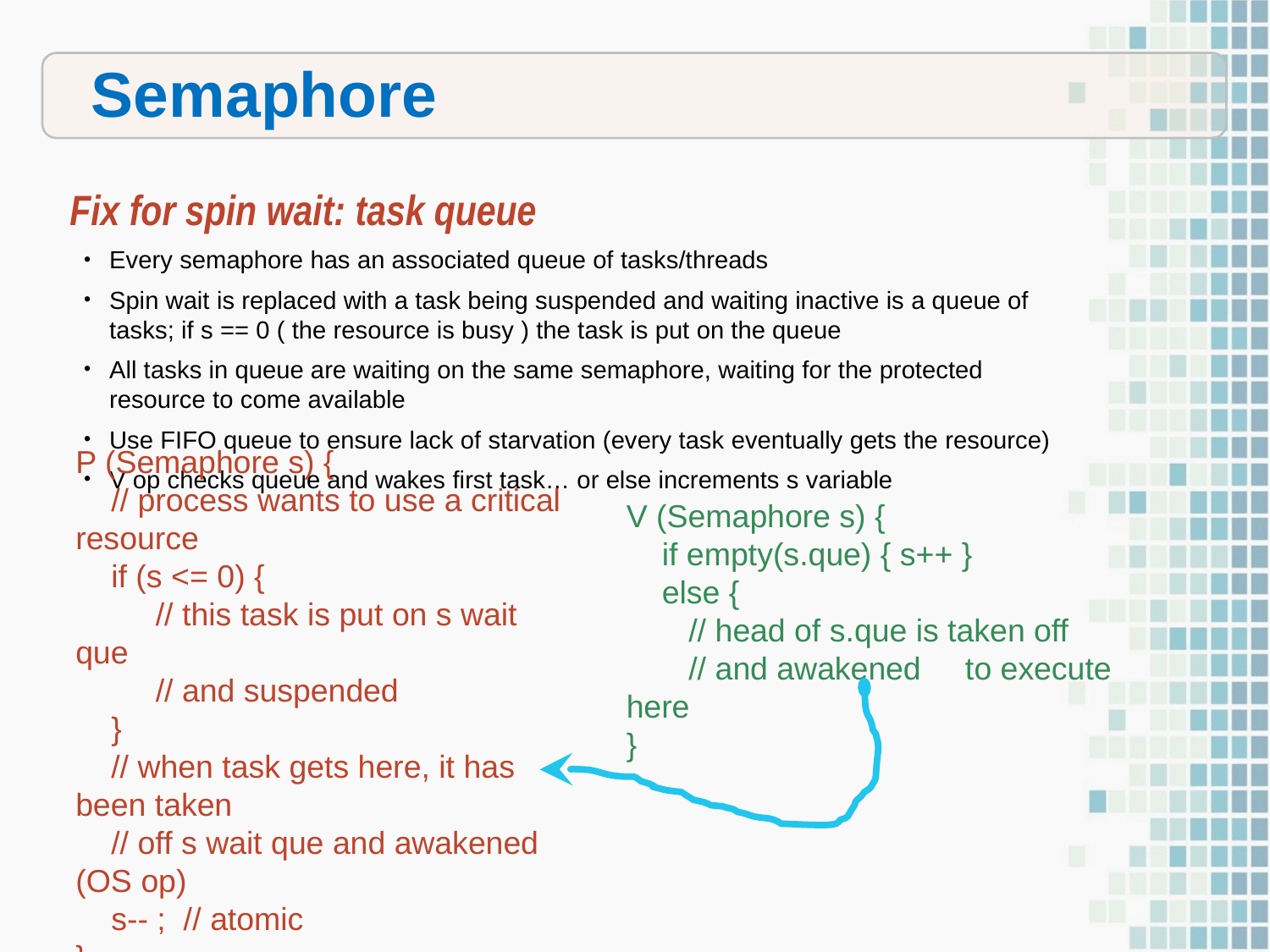

Semaphore

Fix for spin wait: task queue
Every semaphore has an associated queue of tasks/threads
Spin wait is replaced with a task being suspended and waiting inactive is a queue of tasks; if s == 0 ( the resource is busy ) the task is put on the queue
All tasks in queue are waiting on the same semaphore, waiting for the protected resource to come available
Use FIFO queue to ensure lack of starvation (every task eventually gets the resource)
V op checks queue and wakes first task… or else increments s variable
P (Semaphore s) {
    // process wants to use a critical resource
    if (s <= 0) {
         // this task is put on s wait que
         // and suspended
    }
    // when task gets here, it has been taken
    // off s wait que and awakened (OS op)
    s-- ;  // atomic
}
V (Semaphore s) {
    if empty(s.que) { s++ }
    else {
       // head of s.que is taken off
       // and awakened     to execute here
}